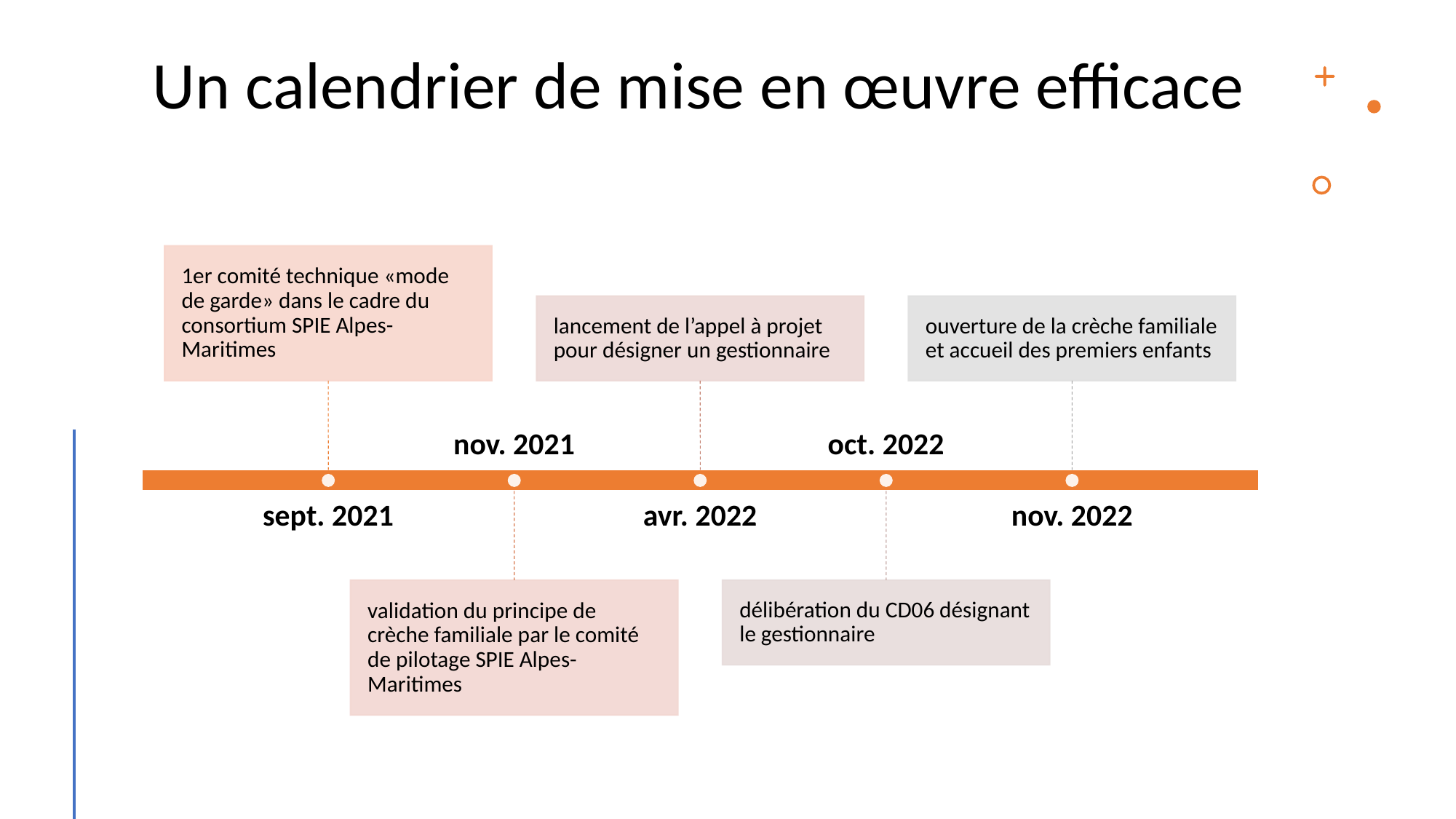

# Un calendrier de mise en œuvre efficace

sept. 2021
1er comité technique «mode de garde» dans le cadre du consortium SPIE Alpes-Maritimes
nov. 2021
validation du principe de crèche familiale par le comité de pilotage SPIE Alpes-Maritimes
avr. 2022
lancement de l’appel à projet pour désigner un gestionnaire
oct. 2022
délibération du CD06 désignant le gestionnaire
nov. 2022
ouverture de la crèche familiale et accueil des premiers enfants